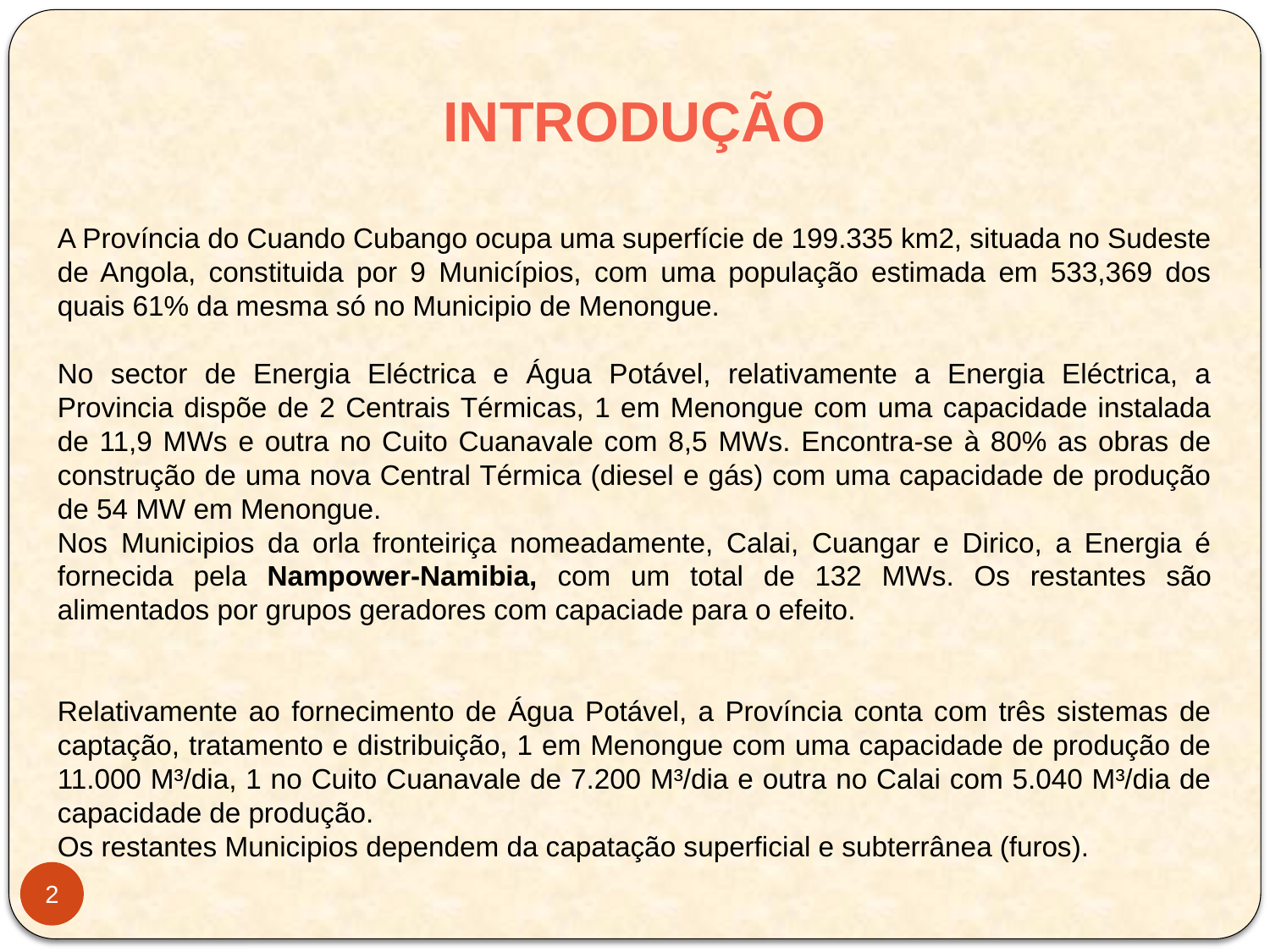

INTRODUÇÃO

A Província do Cuando Cubango ocupa uma superfície de 199.335 km2, situada no Sudeste de Angola, constituida por 9 Municípios, com uma população estimada em 533,369 dos quais 61% da mesma só no Municipio de Menongue.

No sector de Energia Eléctrica e Água Potável, relativamente a Energia Eléctrica, a Provincia dispõe de 2 Centrais Térmicas, 1 em Menongue com uma capacidade instalada de 11,9 MWs e outra no Cuito Cuanavale com 8,5 MWs. Encontra-se à 80% as obras de construção de uma nova Central Térmica (diesel e gás) com uma capacidade de produção de 54 MW em Menongue.
Nos Municipios da orla fronteiriça nomeadamente, Calai, Cuangar e Dirico, a Energia é fornecida pela Nampower-Namibia, com um total de 132 MWs. Os restantes são alimentados por grupos geradores com capaciade para o efeito.

Relativamente ao fornecimento de Água Potável, a Província conta com três sistemas de captação, tratamento e distribuição, 1 em Menongue com uma capacidade de produção de 11.000 M³/dia, 1 no Cuito Cuanavale de 7.200 M³/dia e outra no Calai com 5.040 M³/dia de capacidade de produção.
Os restantes Municipios dependem da capatação superficial e subterrânea (furos).

2